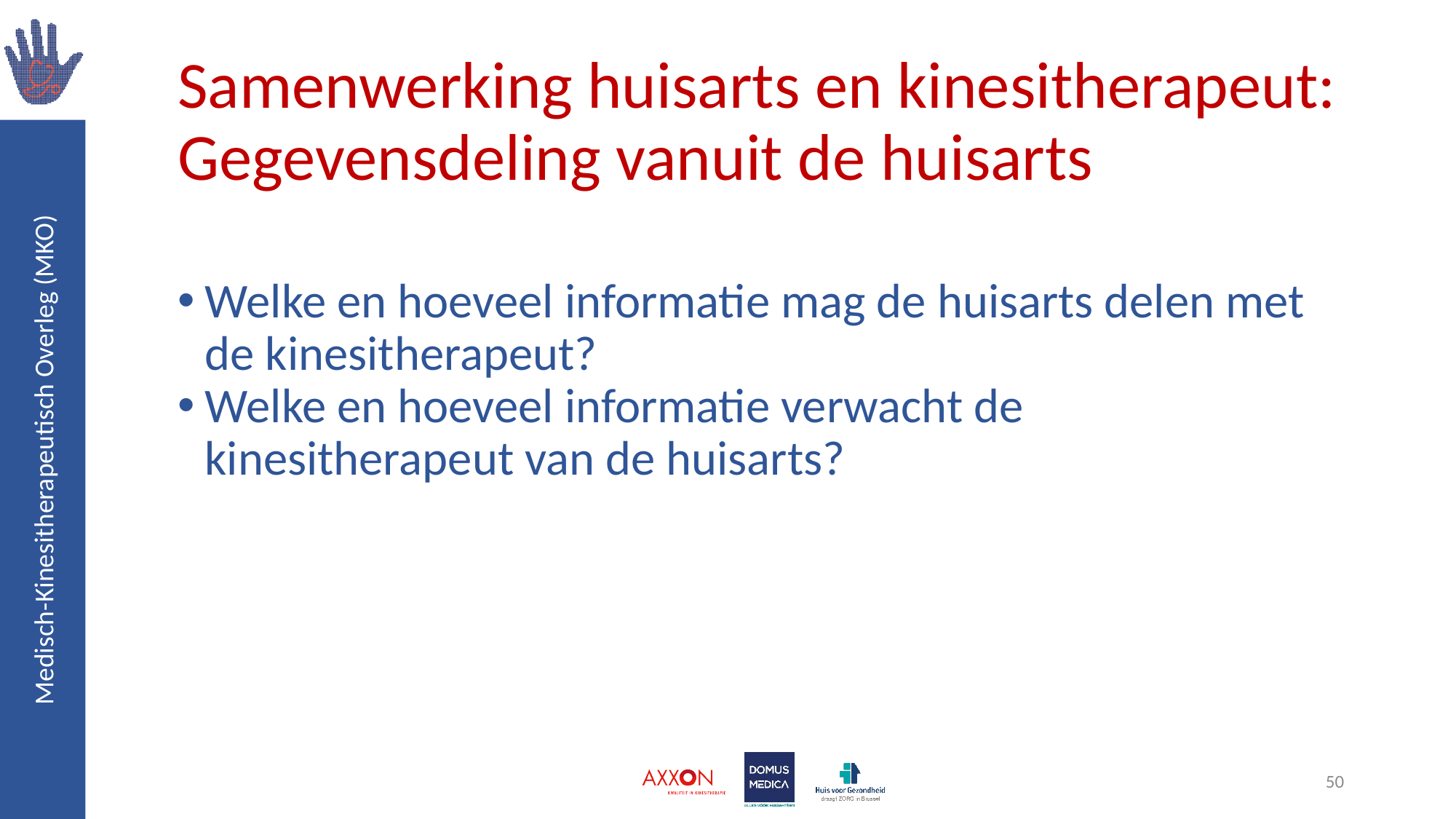

# Samenwerking huisarts en kinesitherapeut: Gegevensdeling vanuit de huisarts
Welke en hoeveel informatie mag de huisarts delen met de kinesitherapeut?
Welke en hoeveel informatie verwacht de kinesitherapeut van de huisarts?
50